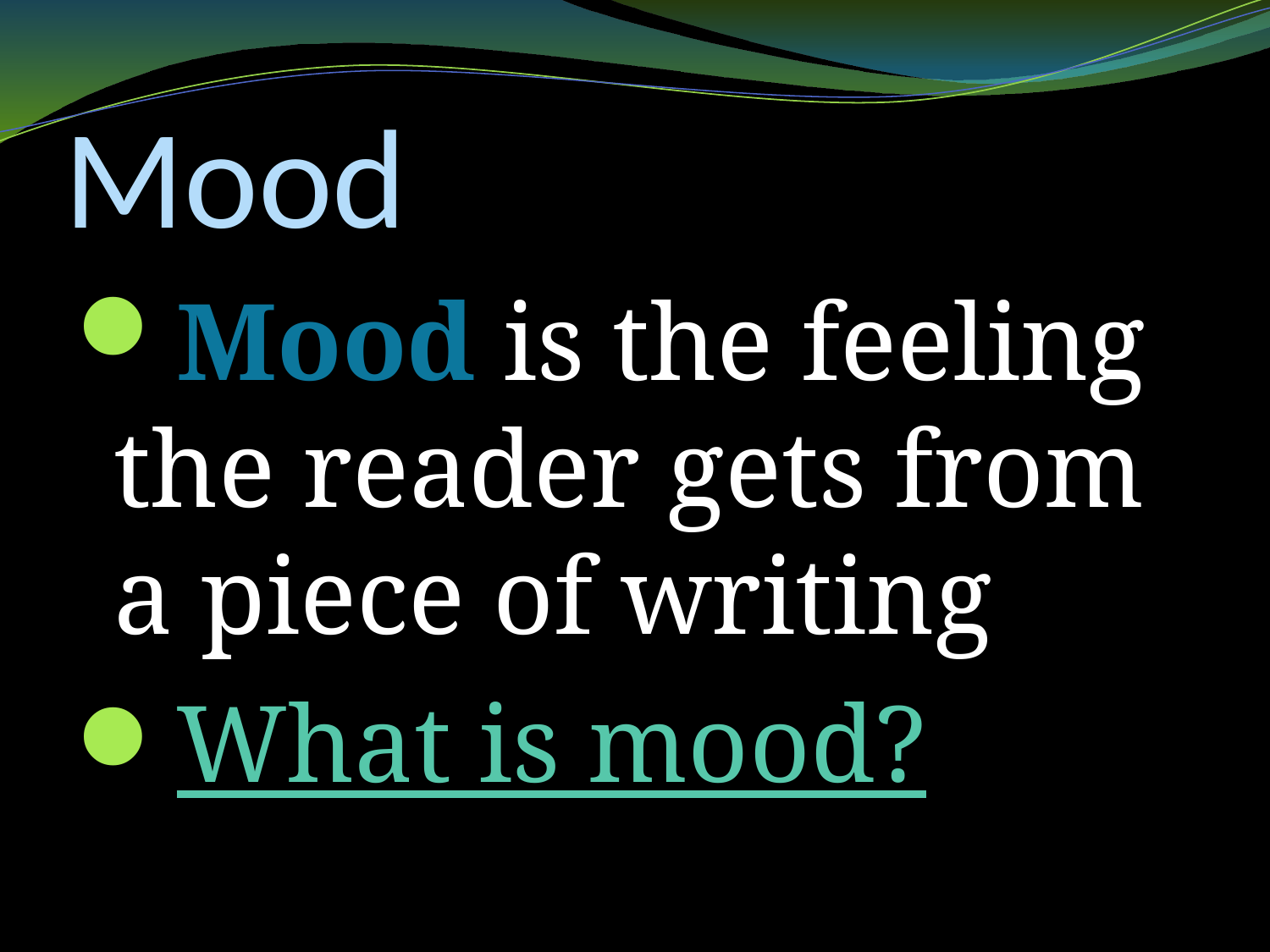

# Mood
Mood is the feeling the reader gets from a piece of writing
What is mood?